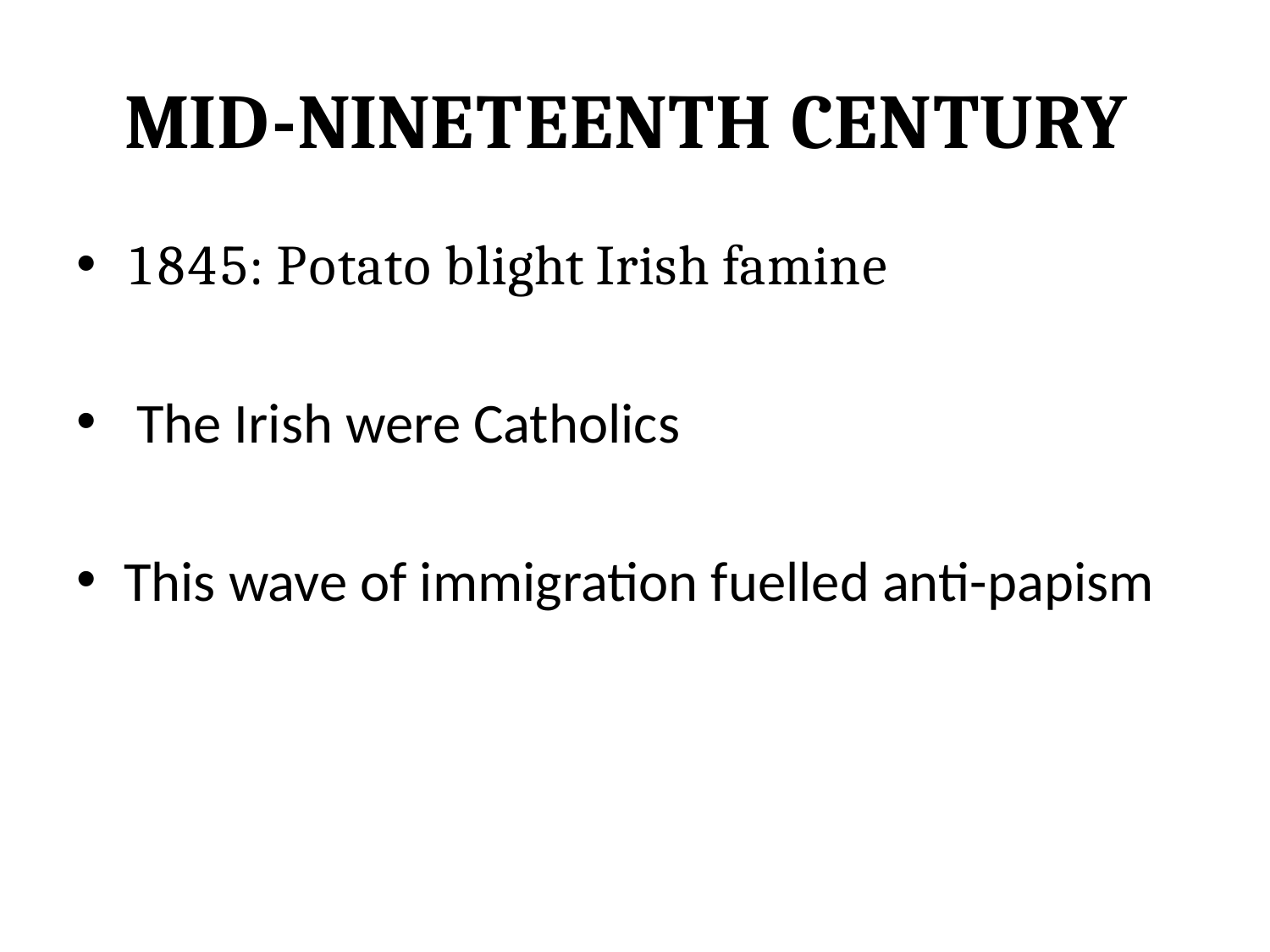

# MID-NINETEENTH CENTURY
1845: Potato blight Irish famine

 The Irish were Catholics

This wave of immigration fuelled anti-papism